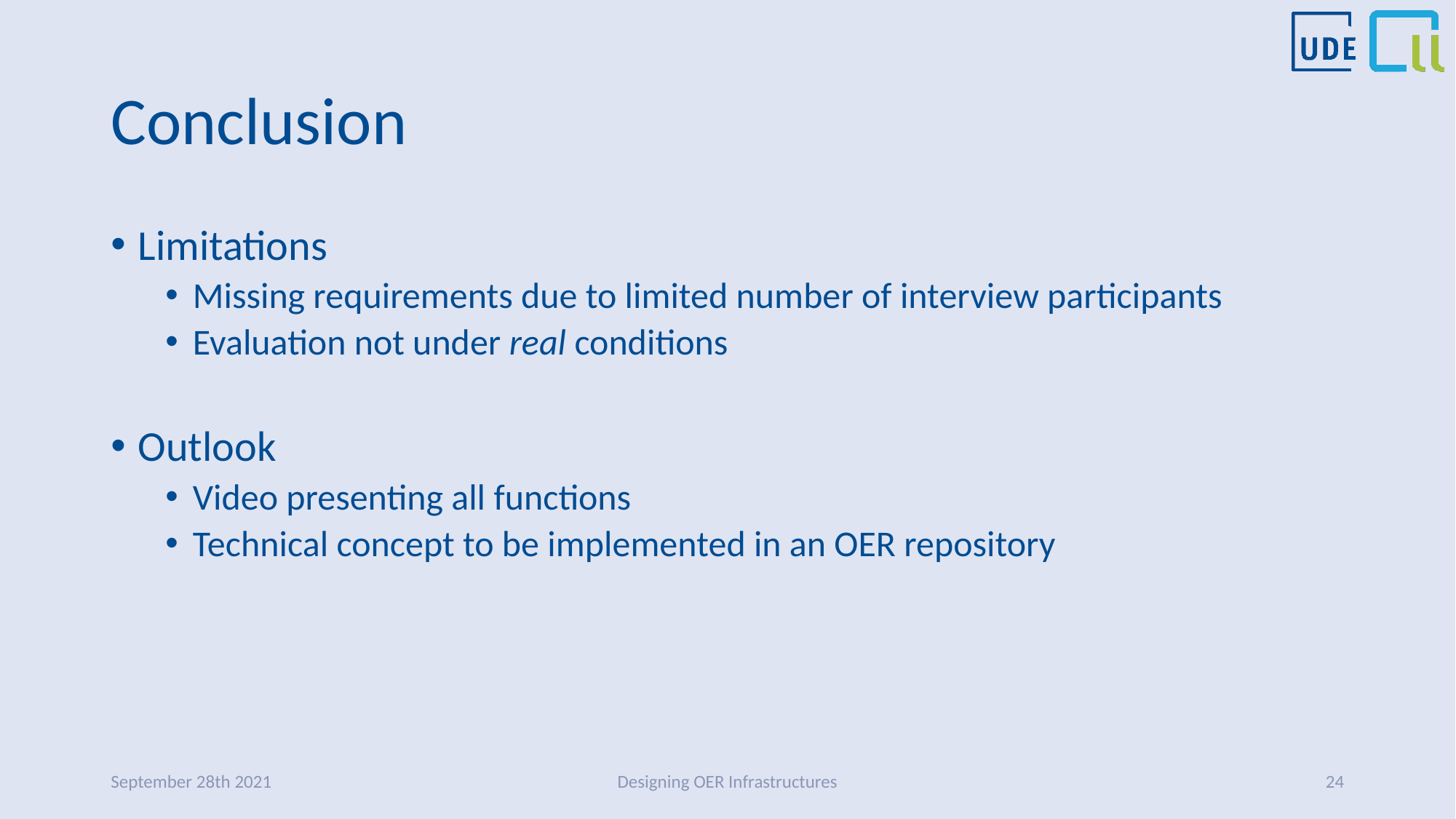

# Conclusion
Limitations
Missing requirements due to limited number of interview participants
Evaluation not under real conditions

Outlook
Video presenting all functions
Technical concept to be implemented in an OER repository

September 28th 2021
Designing OER Infrastructures
24